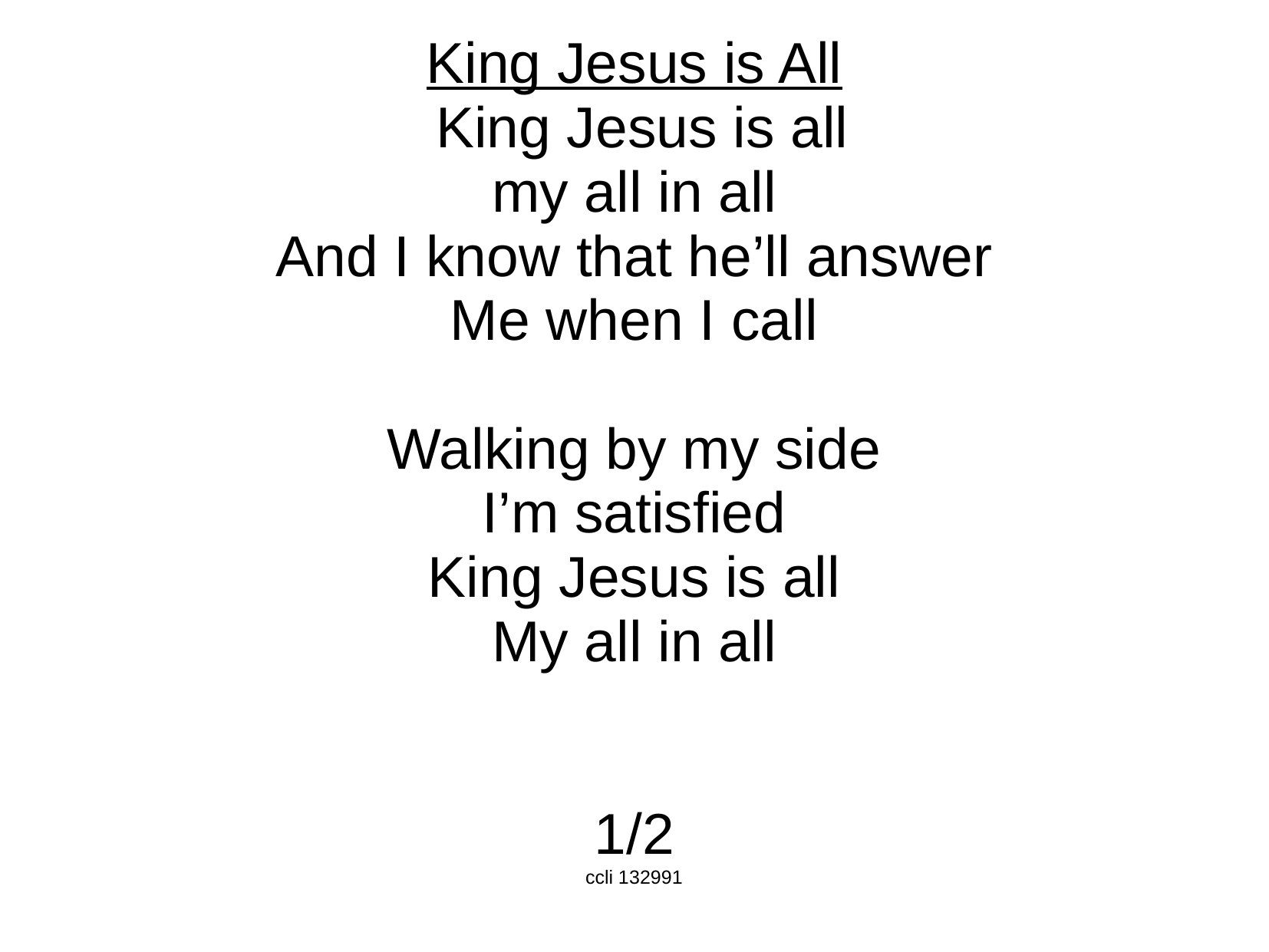

King Jesus is All
 King Jesus is all
my all in all
And I know that he’ll answer
Me when I call

Walking by my side
I’m satisfied
King Jesus is all
My all in all

1/2
ccli 132991